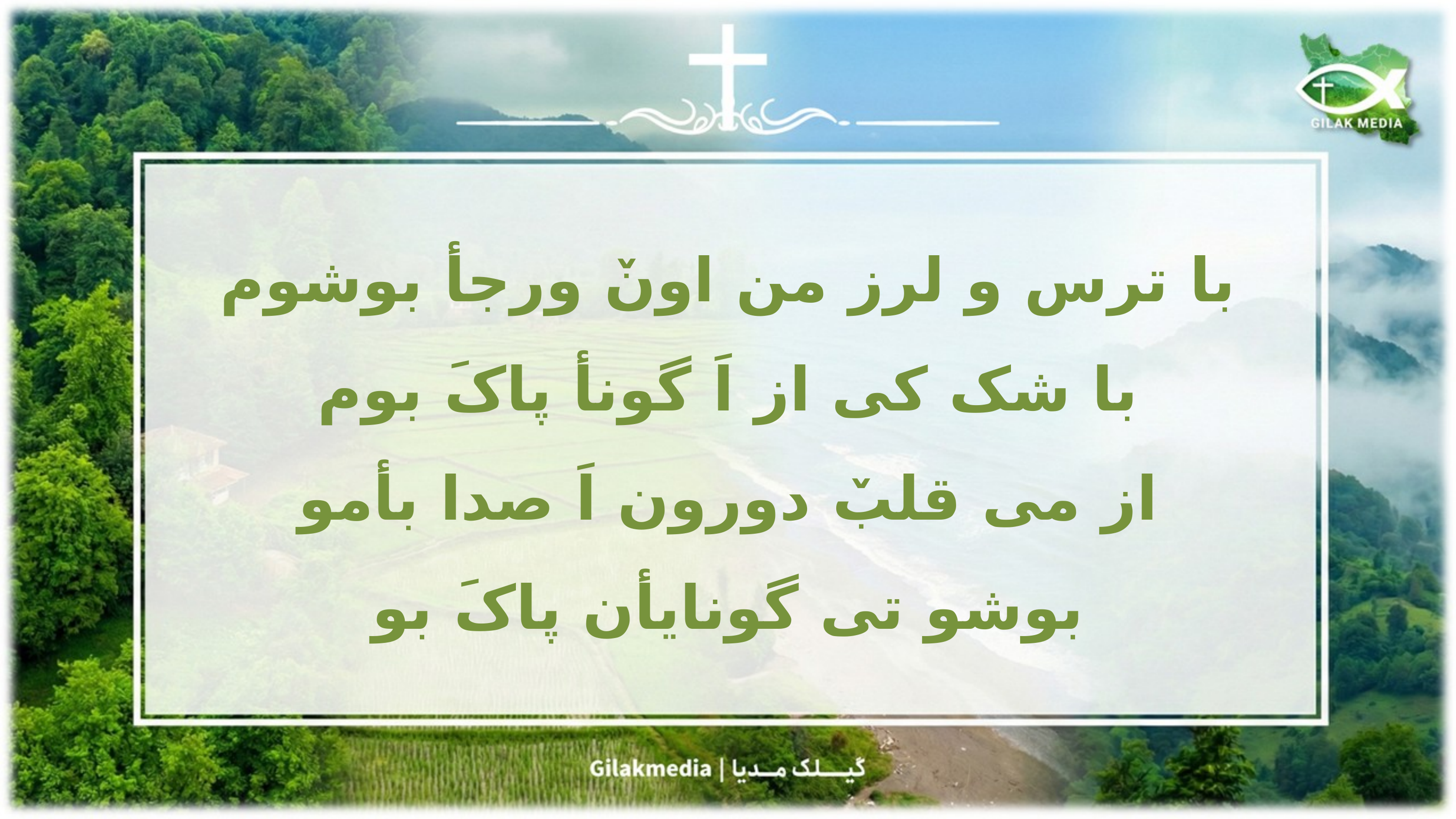

با ترس و لرز من اونٚ ورجأ بوشوم
با شک کی از اَ گونأ پاکَ بوم
از می قلبٚ دورون اَ صدا بأمو
بوشو تی گونایأن پاکَ بو